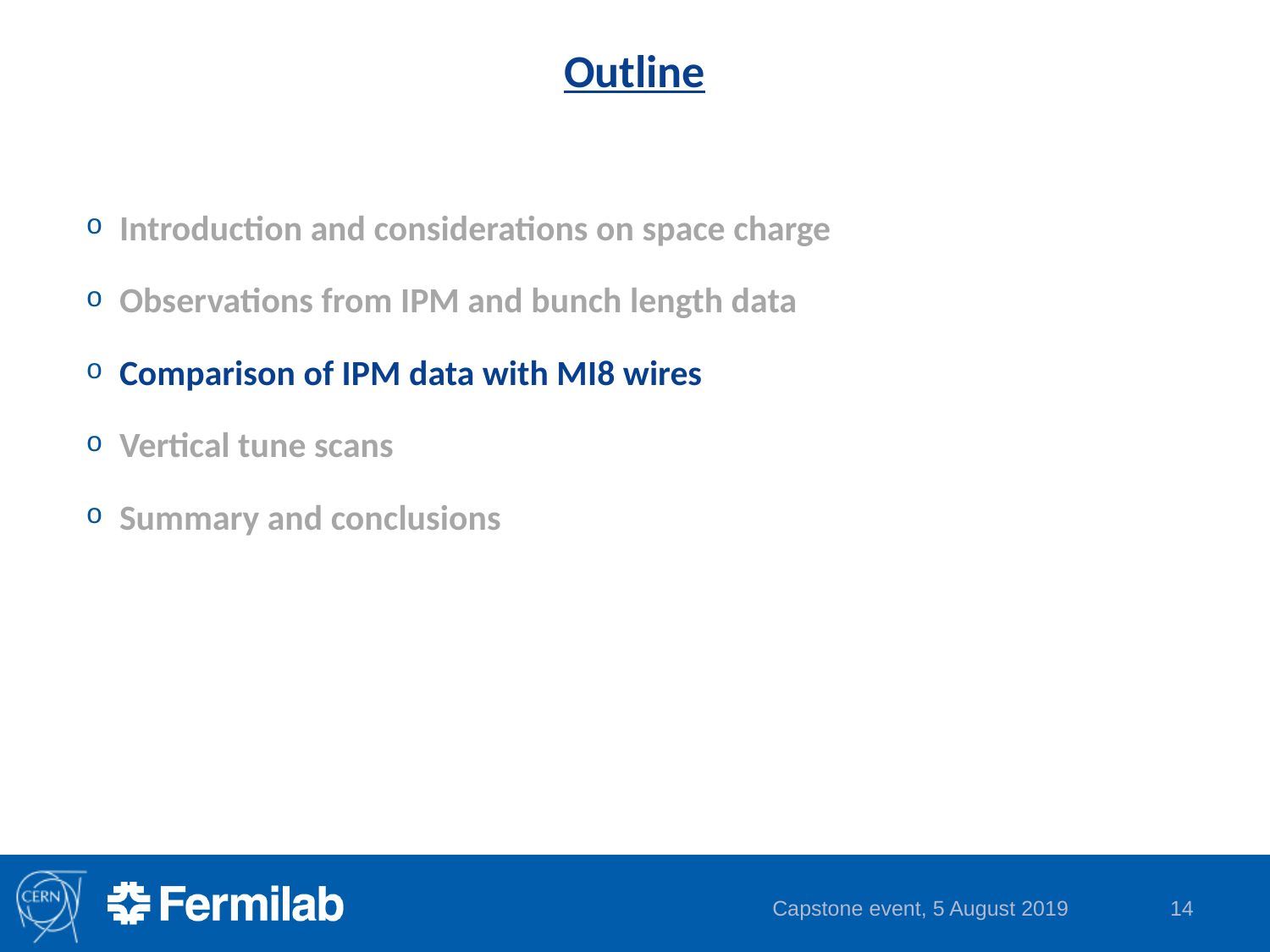

# Outline

Introduction and considerations on space charge
Observations from IPM and bunch length data
Comparison of IPM data with MI8 wires
Vertical tune scans
Summary and conclusions

Capstone event, 5 August 2019
14